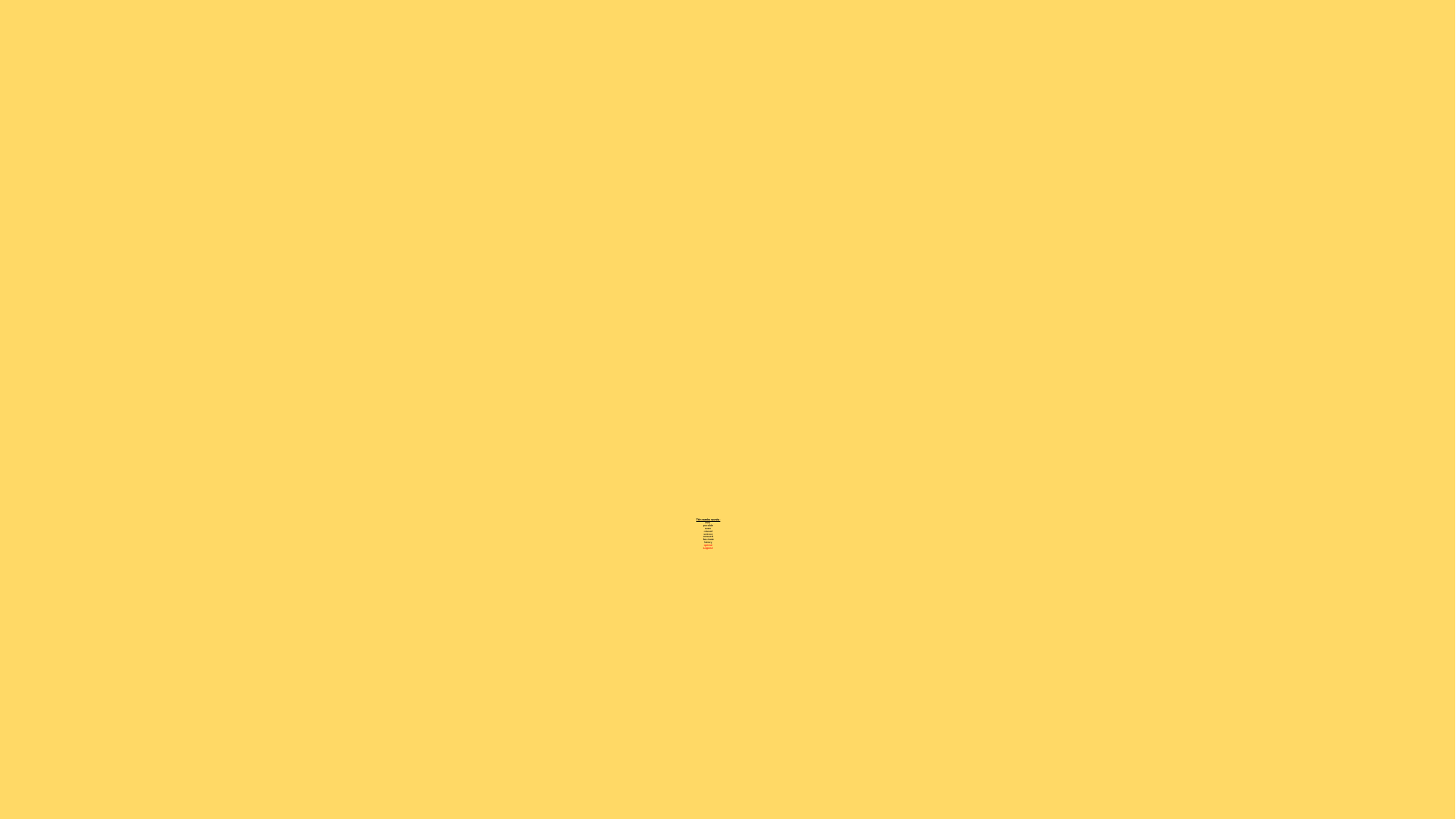

# This weeks words: mist possible seen missed science crescent fascinate history special suppose